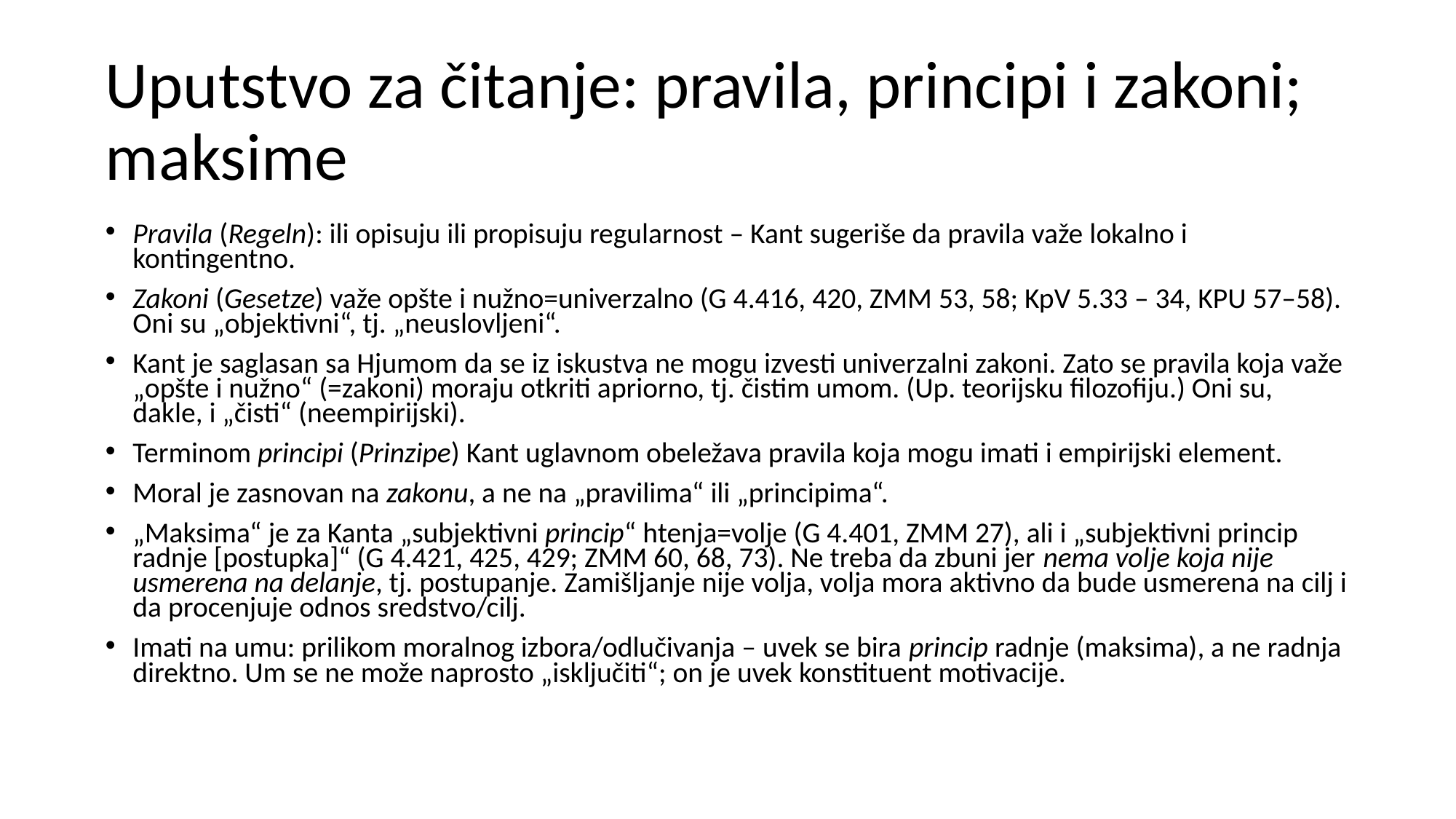

# Uputstvo za čitanje: pravila, principi i zakoni; maksime
Pravila (Regeln): ili opisuju ili propisuju regularnost – Kant sugeriše da pravila važe lokalno i kontingentno.
Zakoni (Gesetze) važe opšte i nužno=univerzalno (G 4.416, 420, ZMM 53, 58; KpV 5.33 – 34, KPU 57–58). Oni su „objektivni“, tj. „neuslovljeni“.
Kant je saglasan sa Hjumom da se iz iskustva ne mogu izvesti univerzalni zakoni. Zato se pravila koja važe „opšte i nužno“ (=zakoni) moraju otkriti apriorno, tj. čistim umom. (Up. teorijsku filozofiju.) Oni su, dakle, i „čisti“ (neempirijski).
Terminom principi (Prinzipe) Kant uglavnom obeležava pravila koja mogu imati i empirijski element.
Moral je zasnovan na zakonu, a ne na „pravilima“ ili „principima“.
„Maksima“ je za Kanta „subjektivni princip“ htenja=volje (G 4.401, ZMM 27), ali i „subjektivni princip radnje [postupka]“ (G 4.421, 425, 429; ZMM 60, 68, 73). Ne treba da zbuni jer nema volje koja nije usmerena na delanje, tj. postupanje. Zamišljanje nije volja, volja mora aktivno da bude usmerena na cilj i da procenjuje odnos sredstvo/cilj.
Imati na umu: prilikom moralnog izbora/odlučivanja – uvek se bira princip radnje (maksima), a ne radnja direktno. Um se ne može naprosto „isključiti“; on je uvek konstituent motivacije.